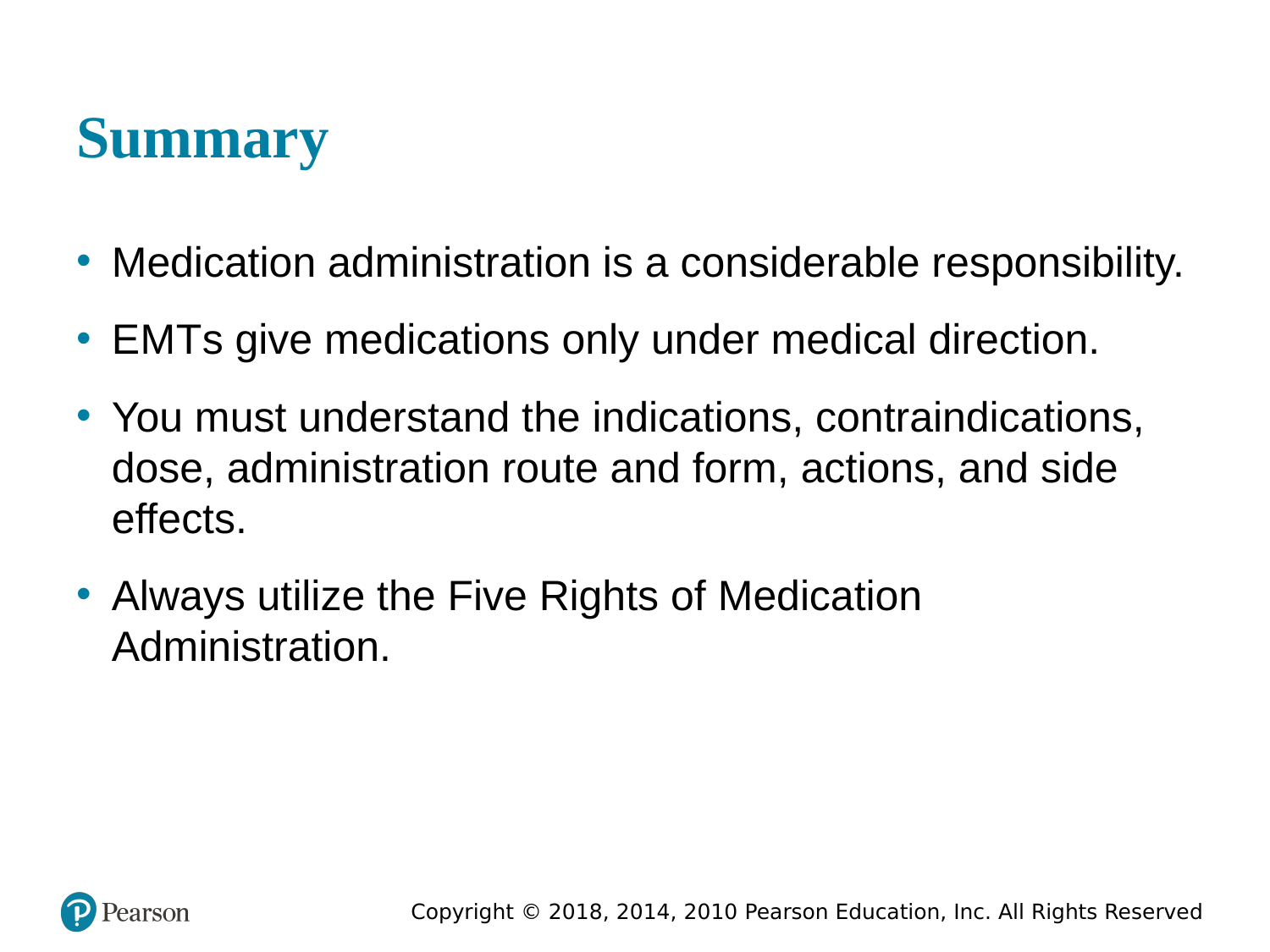

# Summary
Medication administration is a considerable responsibility.
E M T s give medications only under medical direction.
You must understand the indications, contraindications, dose, administration route and form, actions, and side effects.
Always utilize the Five Rights of Medication Administration.